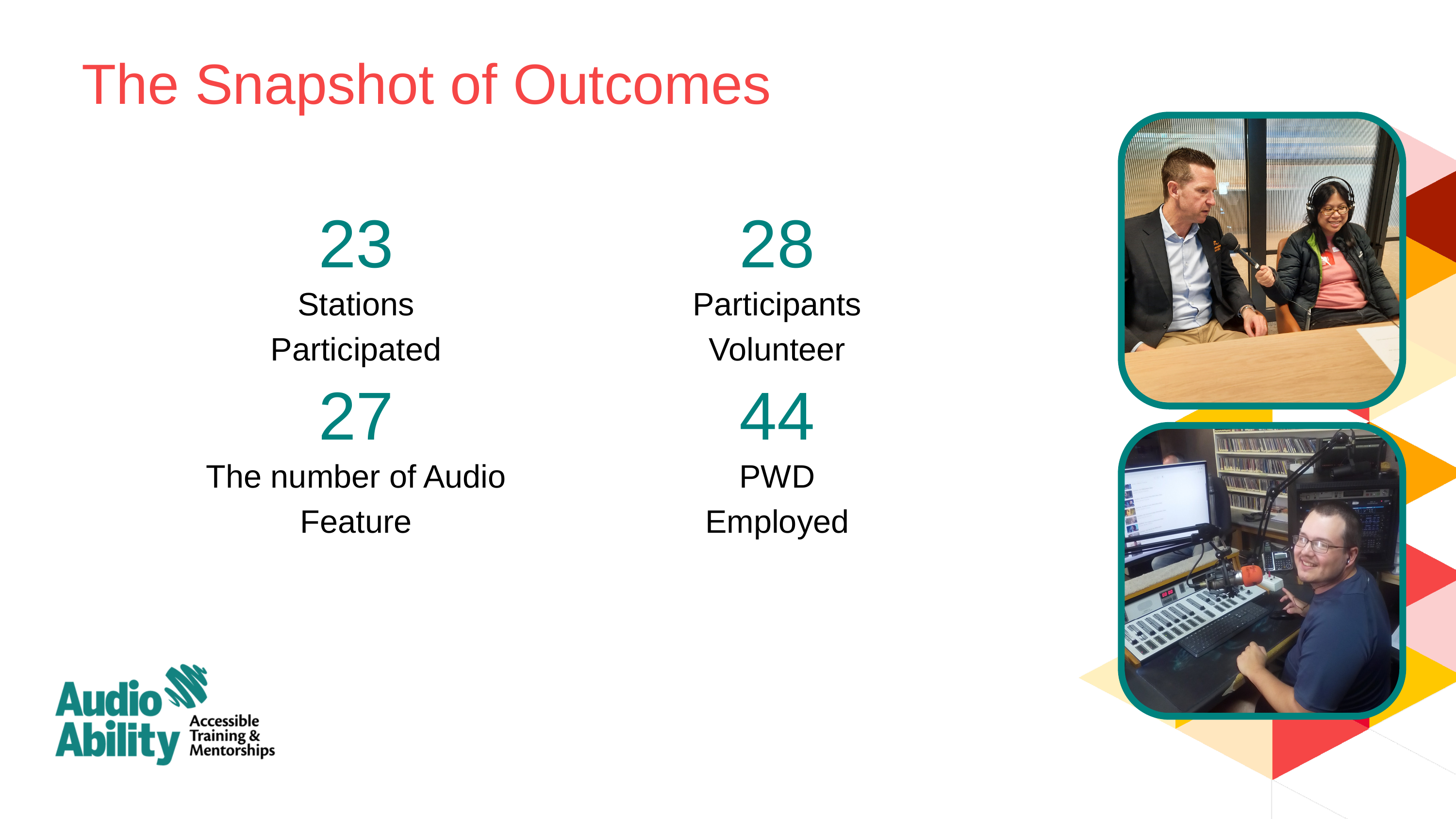

The Snapshot of Outcomes

23
28
Stations Participated
Participants Volunteer
27
44

The number of Audio Feature
PWD Employed

7